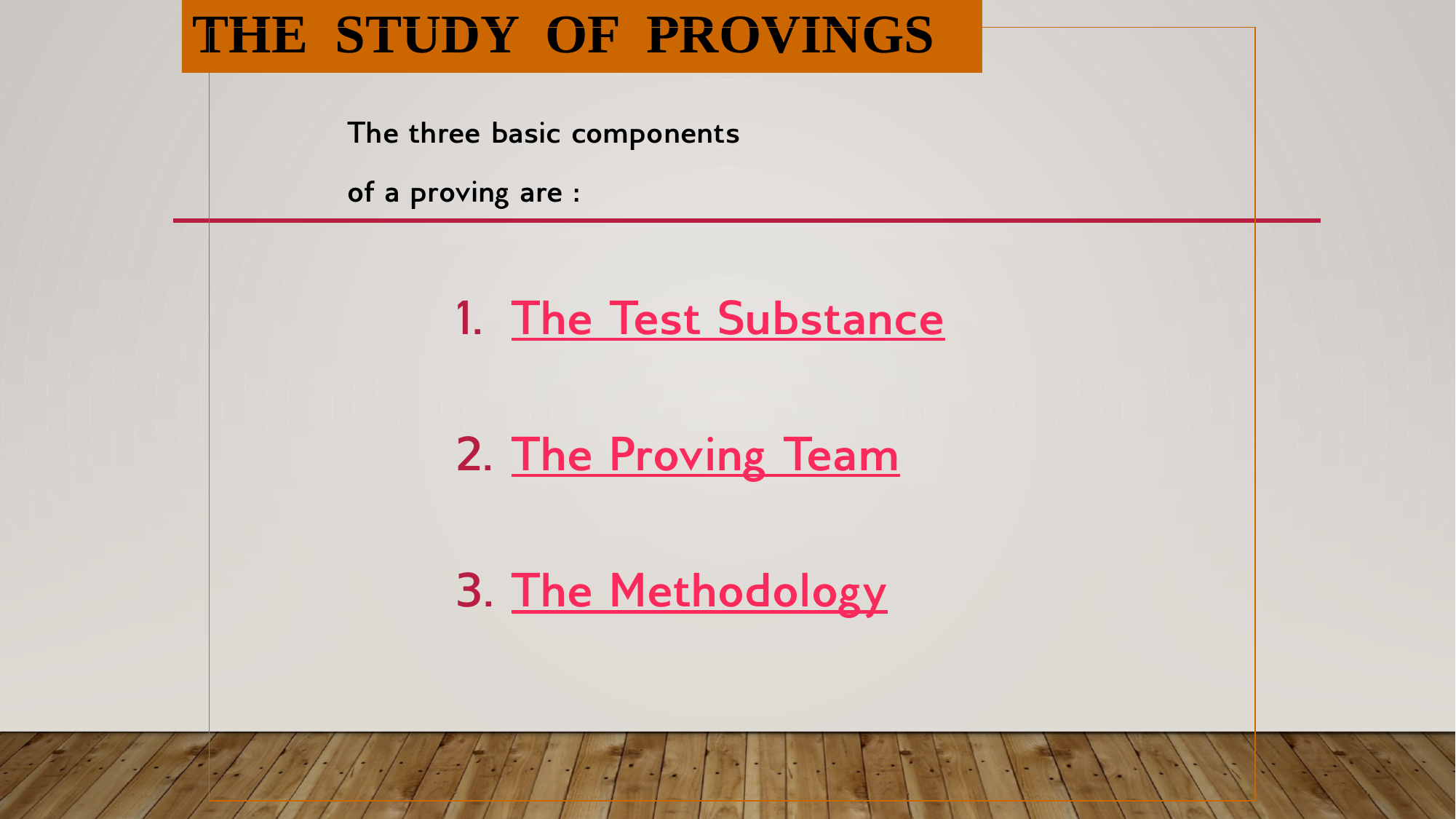

# THE  STUDY  OF  PROVINGS

The three basic components
of a proving are :

The Test Substance

The Proving Team

The Methodology